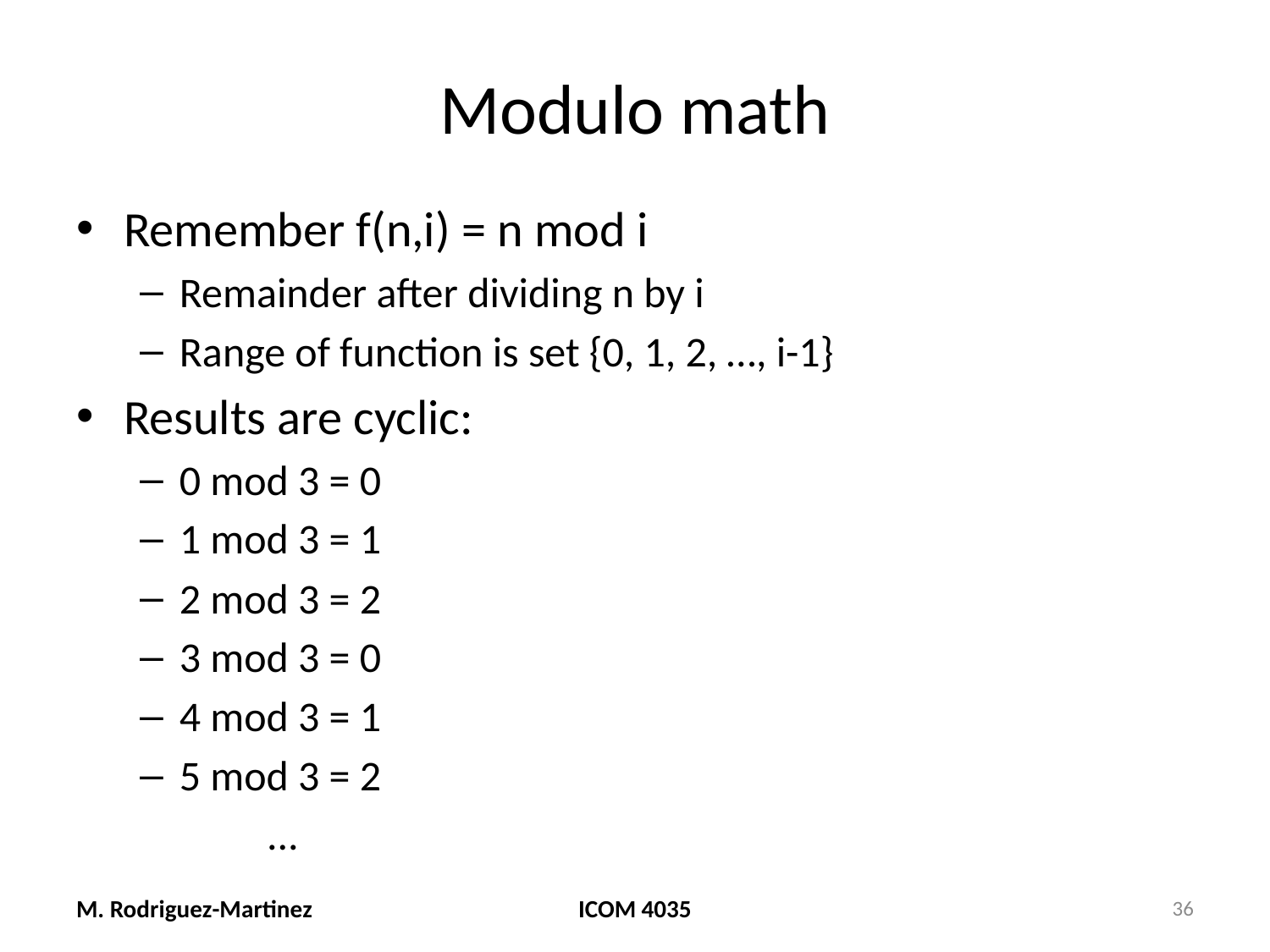

# Modulo math
Remember f(n,i) = n mod i
Remainder after dividing n by i
Range of function is set {0, 1, 2, …, i-1}
Results are cyclic:
0 mod 3 = 0
1 mod 3 = 1
2 mod 3 = 2
3 mod 3 = 0
4 mod 3 = 1
5 mod 3 = 2
	...
M. Rodriguez-Martinez
ICOM 4035
36